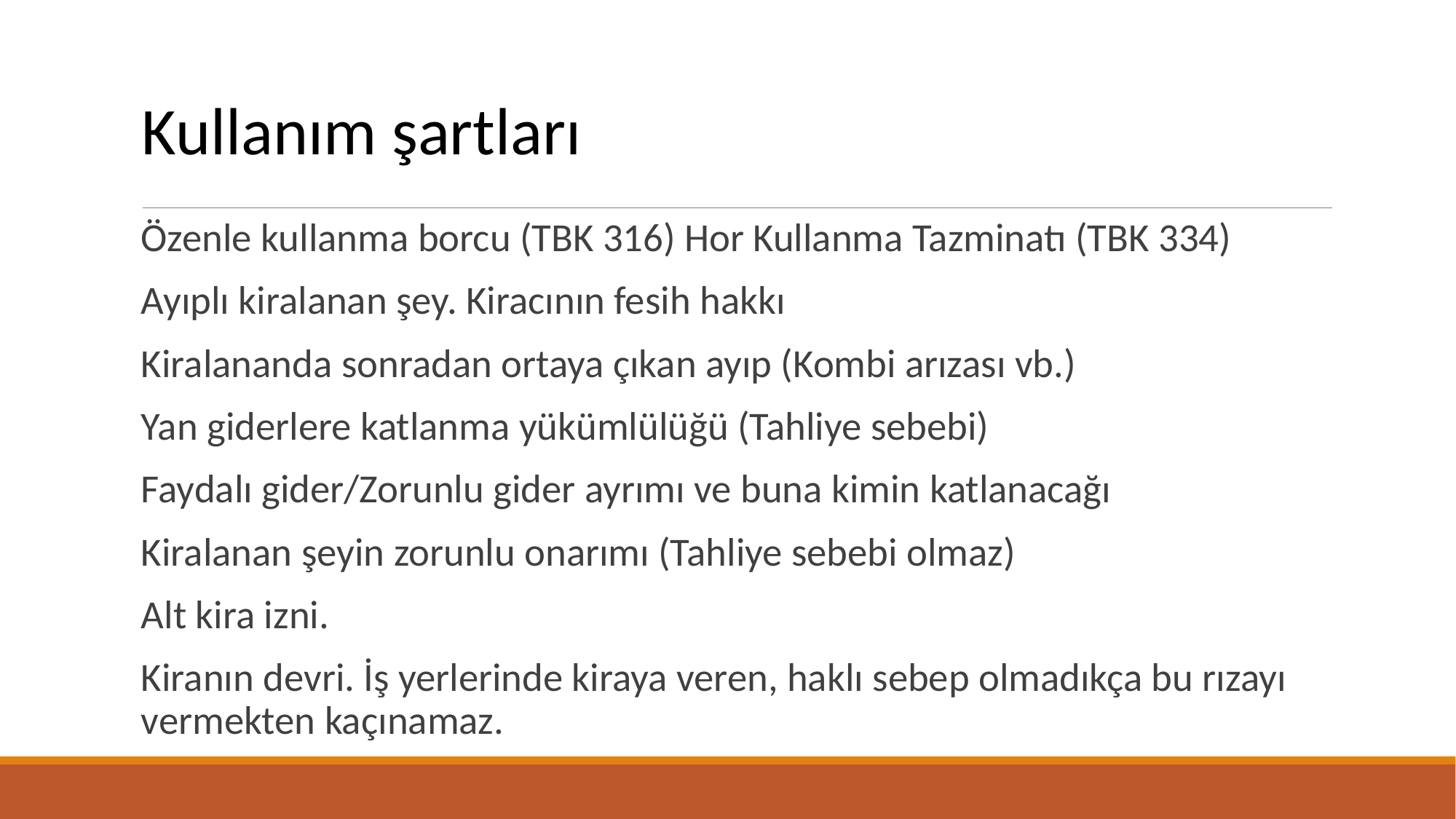

Kullanım şartları
Özenle kullanma borcu (TBK 316) Hor Kullanma Tazminatı (TBK 334)
Ayıplı kiralanan şey. Kiracının fesih hakkı
Kiralananda sonradan ortaya çıkan ayıp (Kombi arızası vb.)
Yan giderlere katlanma yükümlülüğü (Tahliye sebebi)
Faydalı gider/Zorunlu gider ayrımı ve buna kimin katlanacağı
Kiralanan şeyin zorunlu onarımı (Tahliye sebebi olmaz)
Alt kira izni.
Kiranın devri. İş yerlerinde kiraya veren, haklı sebep olmadıkça bu rızayı vermekten kaçınamaz.